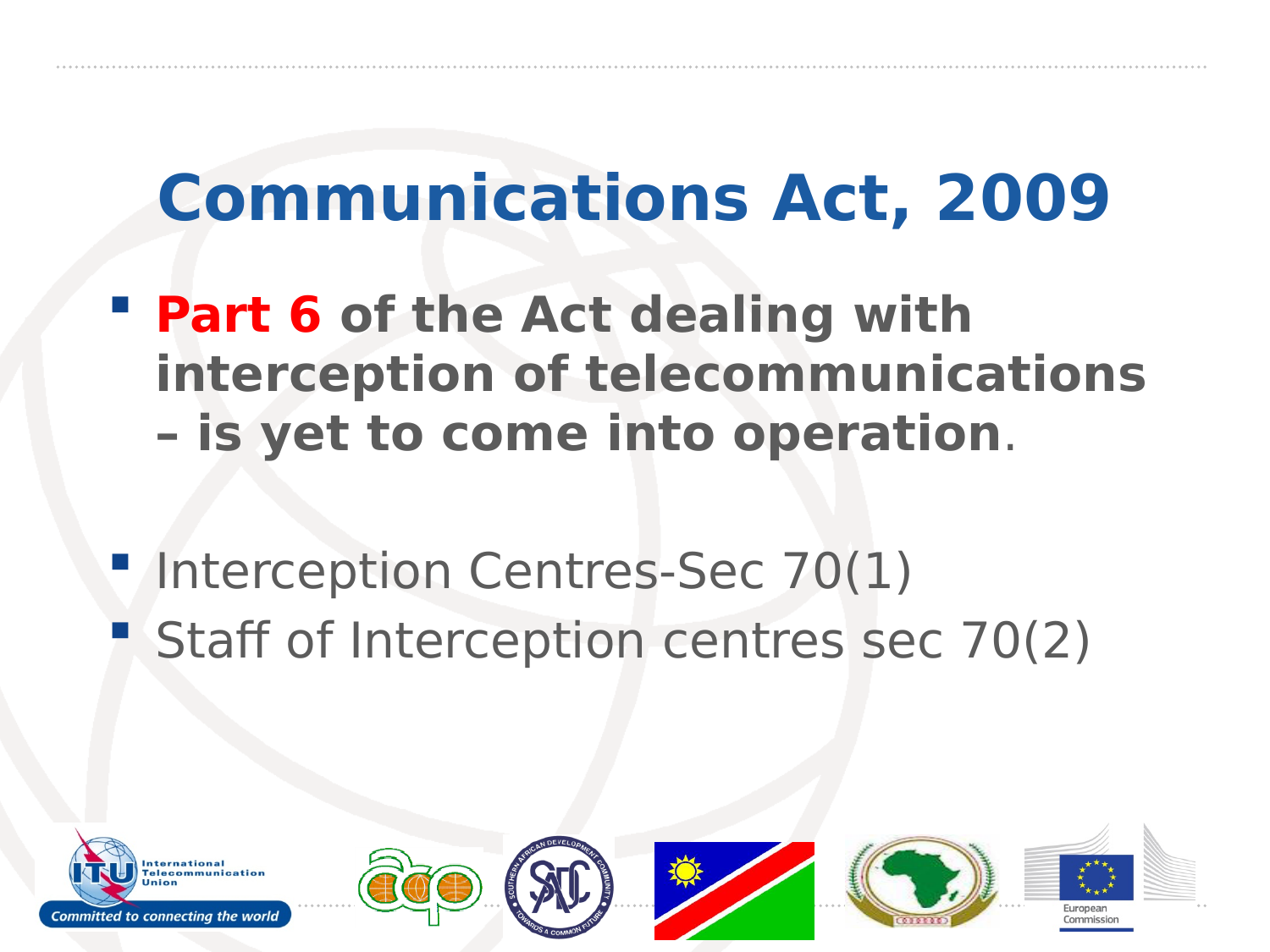

# Communications Act, 2009
Part 6 of the Act dealing with interception of telecommunications – is yet to come into operation.

Interception Centres-Sec 70(1)
Staff of Interception centres sec 70(2)